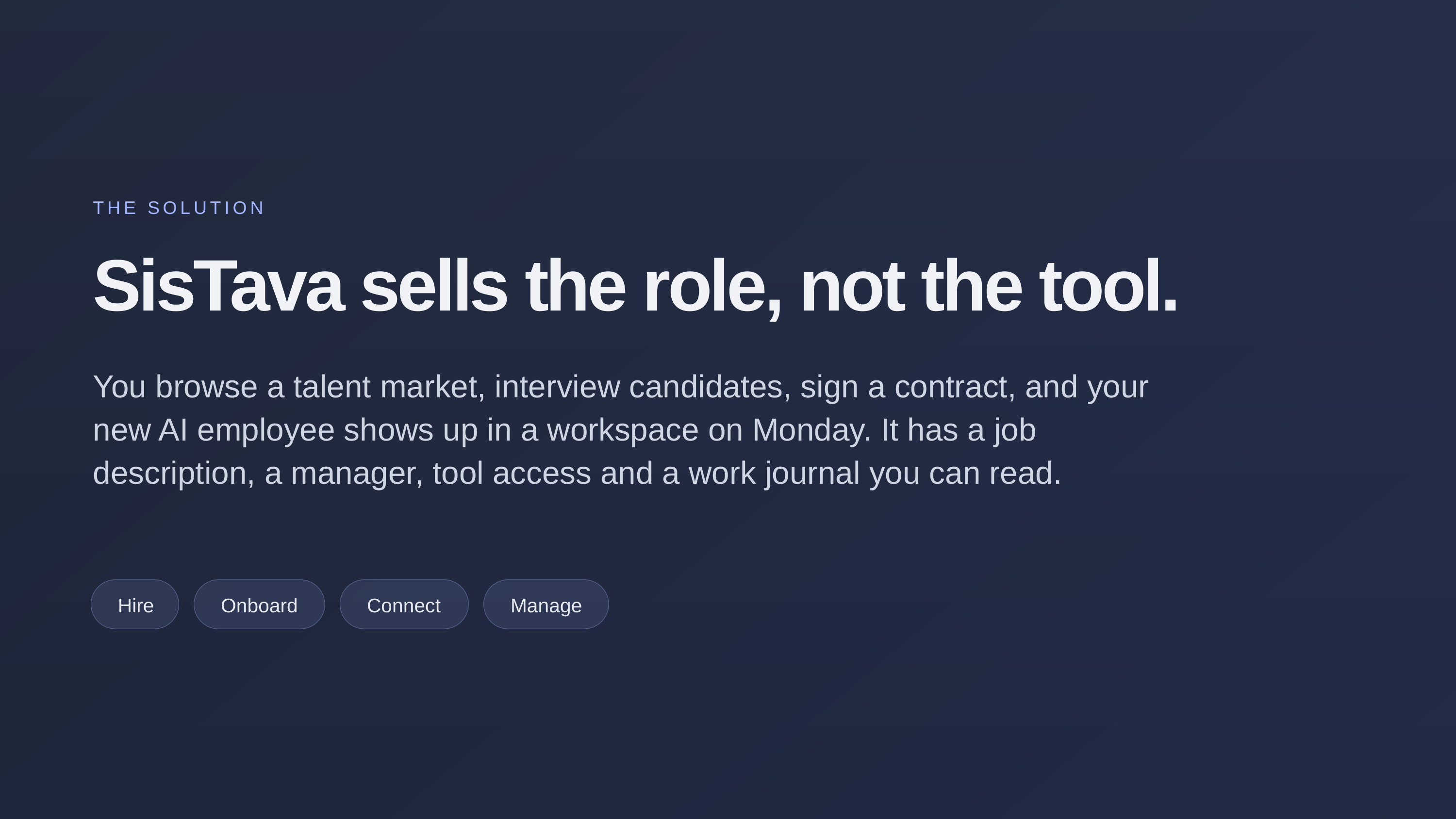

THE SOLUTION
SisTava sells the role, not the tool.
You browse a talent market, interview candidates, sign a contract, and your new AI employee shows up in a workspace on Monday. It has a job description, a manager, tool access and a work journal you can read.

Hire
Onboard
Connect
Manage